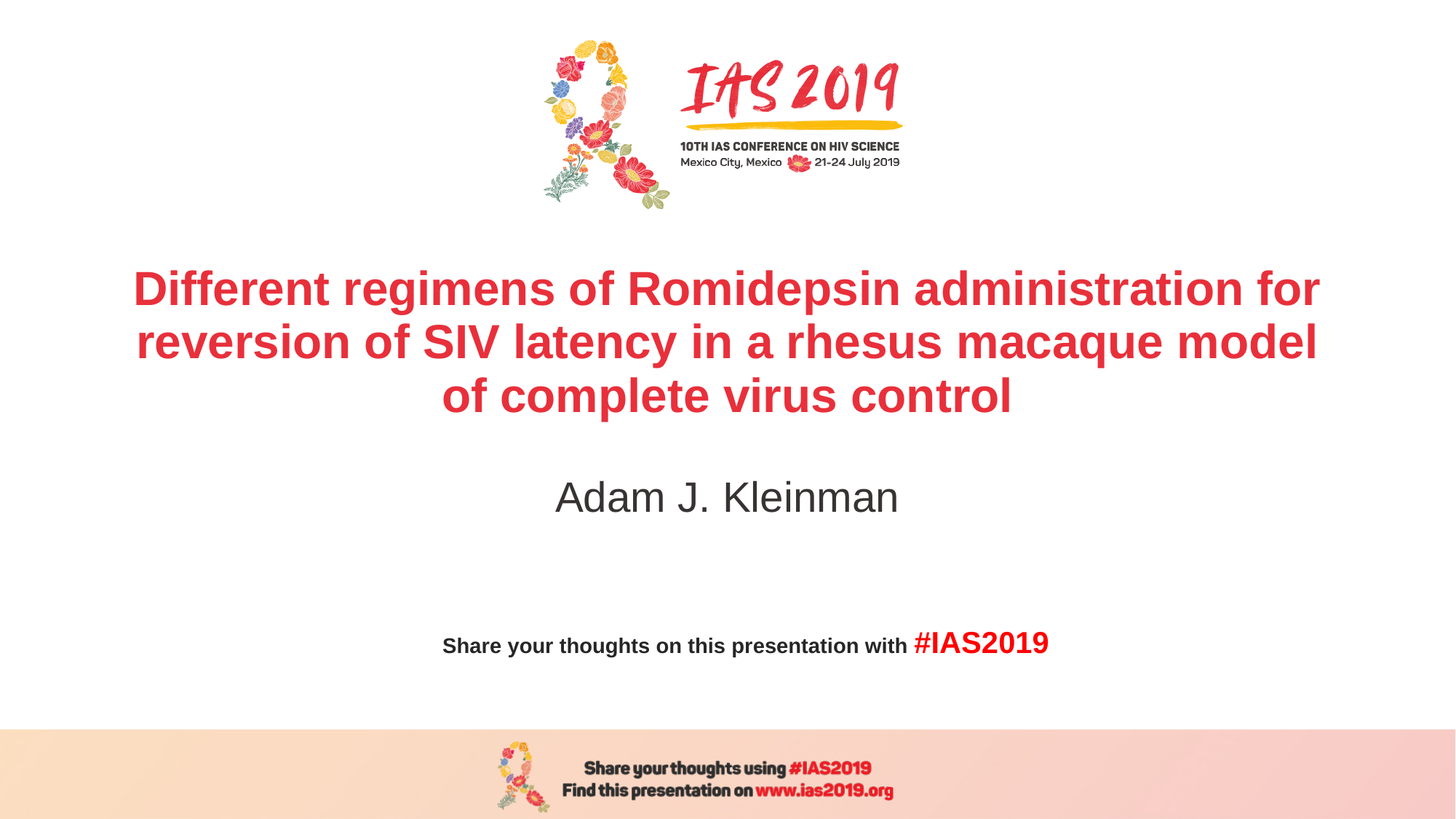

# Different regimens of Romidepsin administration for reversion of SIV latency in a rhesus macaque model of complete virus control
Adam J. Kleinman
Share your thoughts on this presentation with #IAS2019